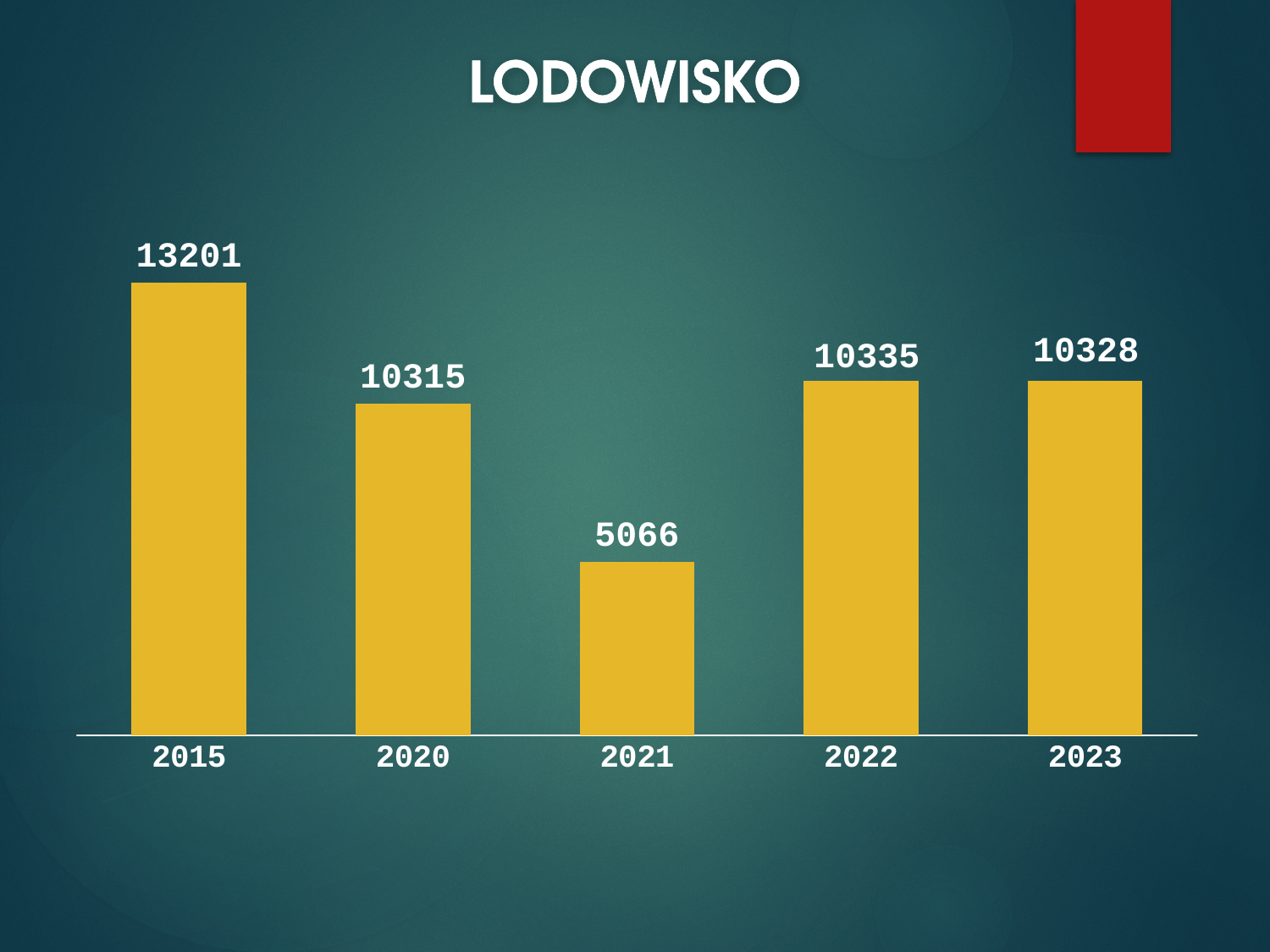

# LODOWISKO

### Chart

| Category | OGÓŁEM |
|---|---|
| 2015 | 13201.0 |
| 2020 | 9659.0 |
| 2021 | 5066.0 |
| 2022 | 10335.0 |
| 2023 | 10328.0 |